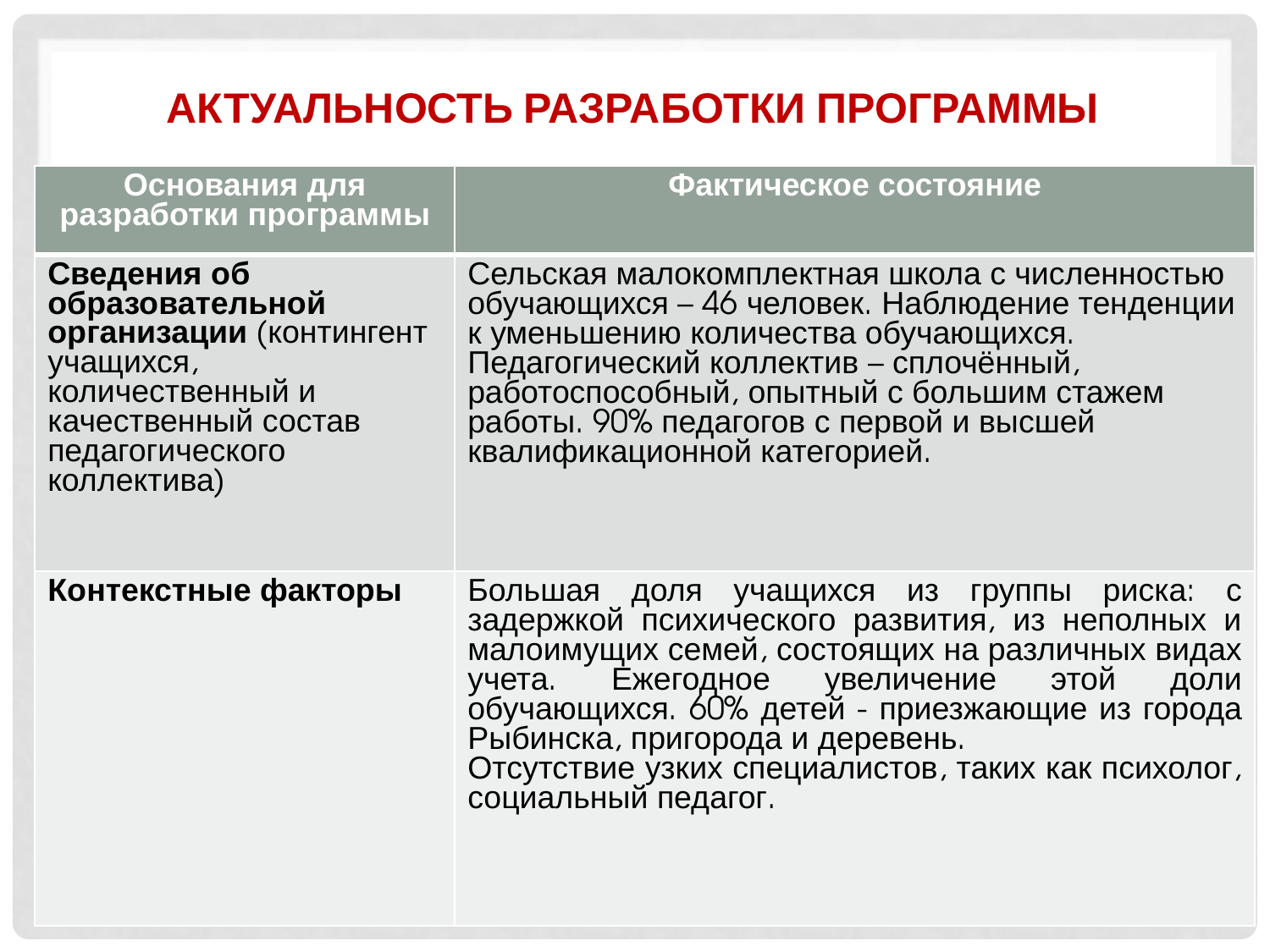

# Актуальность разработки программы
| Основания для разработки программы | Фактическое состояние |
| --- | --- |
| Сведения об образовательной организации (контингент учащихся, количественный и качественный состав педагогического коллектива) | Сельская малокомплектная школа с численностью обучающихся – 46 человек. Наблюдение тенденции к уменьшению количества обучающихся. Педагогический коллектив – сплочённый, работоспособный, опытный с большим стажем работы. 90% педагогов с первой и высшей квалификационной категорией. |
| Контекстные факторы | Большая доля учащихся из группы риска: с задержкой психического развития, из неполных и малоимущих семей, состоящих на различных видах учета. Ежегодное увеличение этой доли обучающихся. 60% детей - приезжающие из города Рыбинска, пригорода и деревень. Отсутствие узких специалистов, таких как психолог, социальный педагог. |